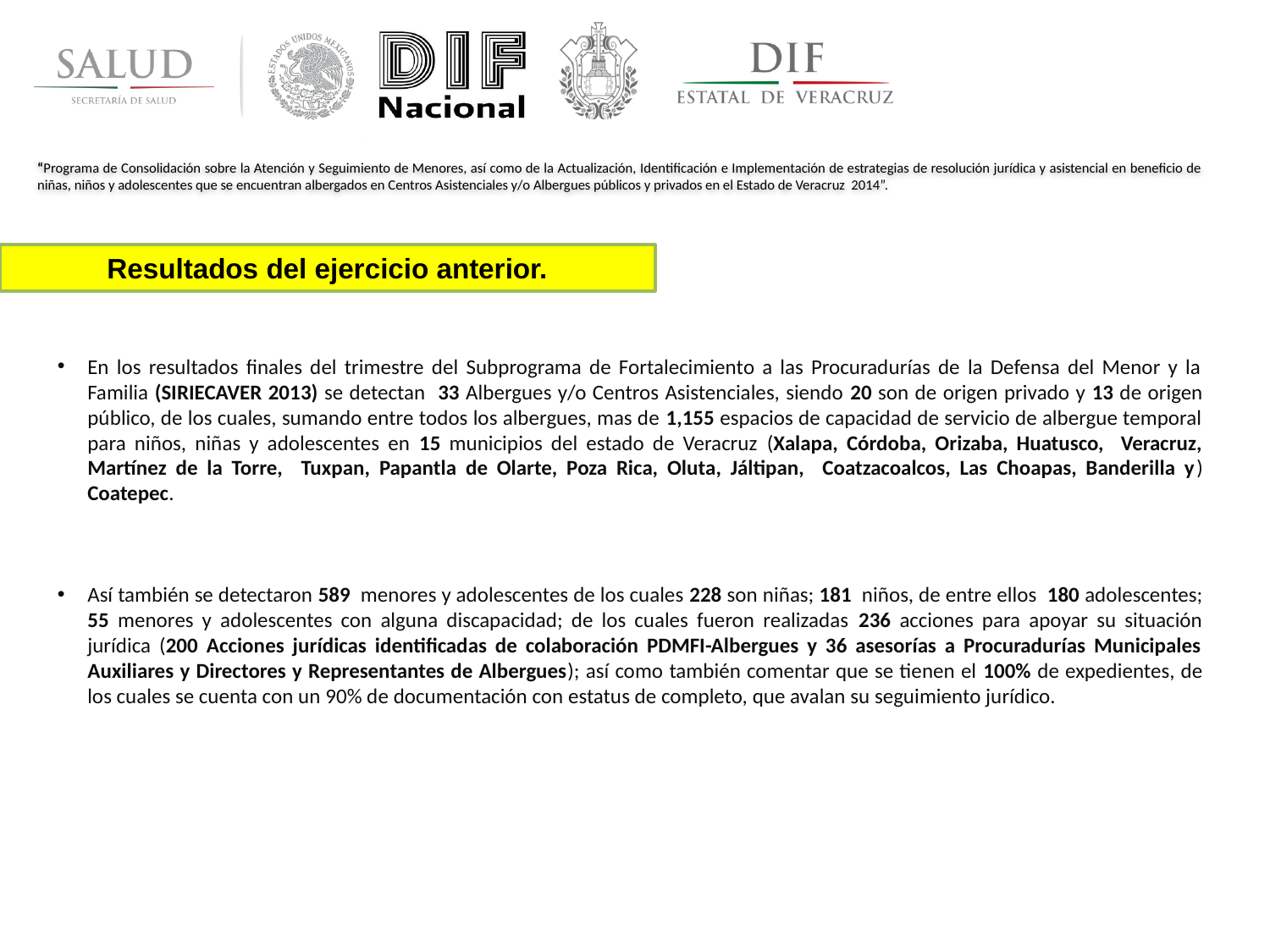

“Programa de Consolidación sobre la Atención y Seguimiento de Menores, así como de la Actualización, Identificación e Implementación de estrategias de resolución jurídica y asistencial en beneficio de niñas, niños y adolescentes que se encuentran albergados en Centros Asistenciales y/o Albergues públicos y privados en el Estado de Veracruz  2014”.
Resultados del ejercicio anterior.

En los resultados finales del trimestre del Subprograma de Fortalecimiento a las Procuradurías de la Defensa del Menor y la Familia (SIRIECAVER 2013) se detectan  33 Albergues y/o Centros Asistenciales, siendo 20 son de origen privado y 13 de origen público, de los cuales, sumando entre todos los albergues, mas de 1,155 espacios de capacidad de servicio de albergue temporal para niños, niñas y adolescentes en 15 municipios del estado de Veracruz (Xalapa, Córdoba, Orizaba, Huatusco,  Veracruz, Martínez de la Torre,  Tuxpan, Papantla de Olarte, Poza Rica, Oluta, Jáltipan,  Coatzacoalcos, Las Choapas, Banderilla y) Coatepec.

Así también se detectaron 589  menores y adolescentes de los cuales 228 son niñas; 181  niños, de entre ellos  180 adolescentes; 55 menores y adolescentes con alguna discapacidad; de los cuales fueron realizadas 236 acciones para apoyar su situación jurídica (200 Acciones jurídicas identificadas de colaboración PDMFI-Albergues y 36 asesorías a Procuradurías Municipales Auxiliares y Directores y Representantes de Albergues); así como también comentar que se tienen el 100% de expedientes, de los cuales se cuenta con un 90% de documentación con estatus de completo, que avalan su seguimiento jurídico.